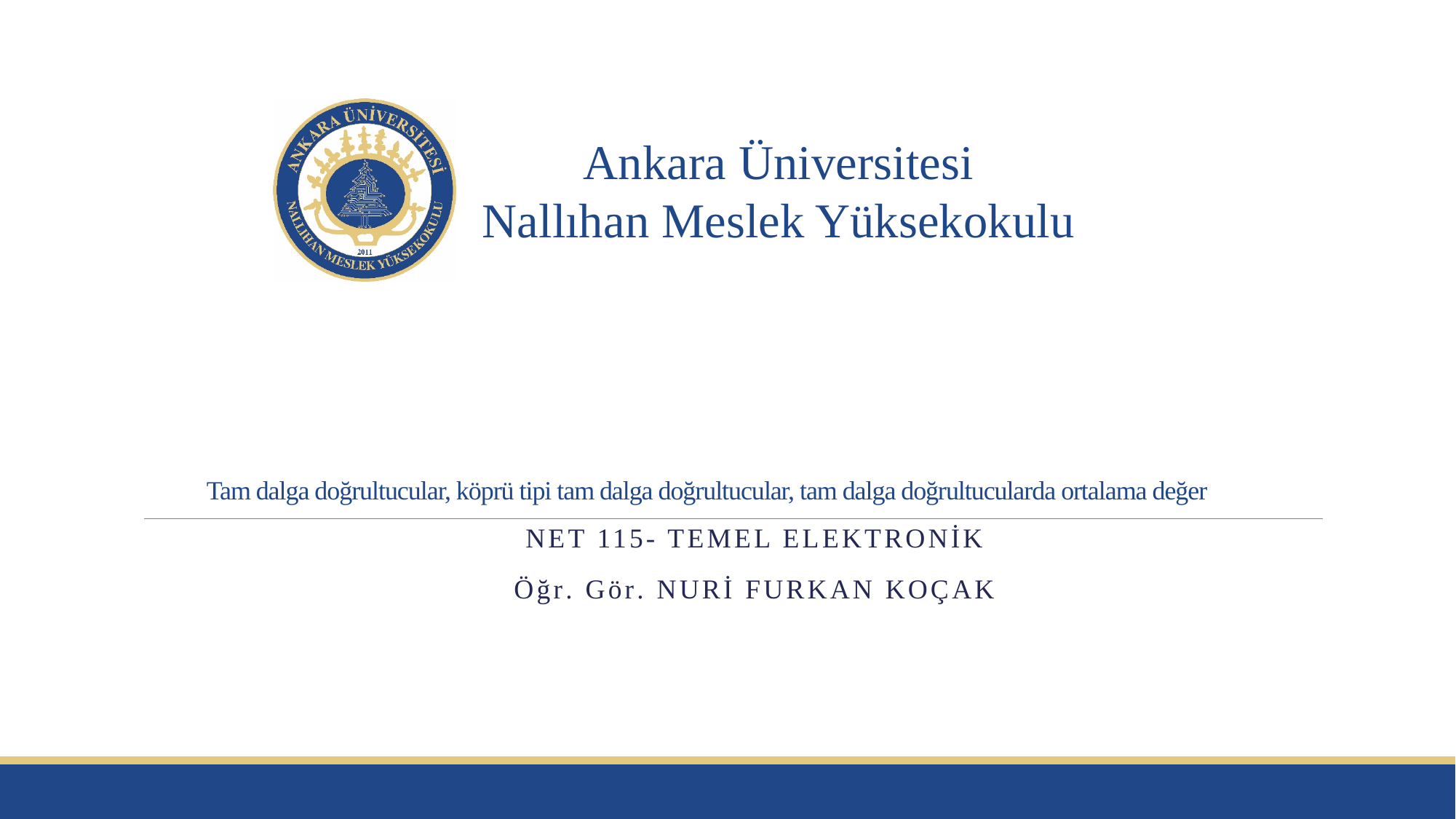

# Tam dalga doğrultucular, köprü tipi tam dalga doğrultucular, tam dalga doğrultucularda ortalama değer
NET 115- Temel Elektronik
Öğr. Gör. Nuri Furkan koçak